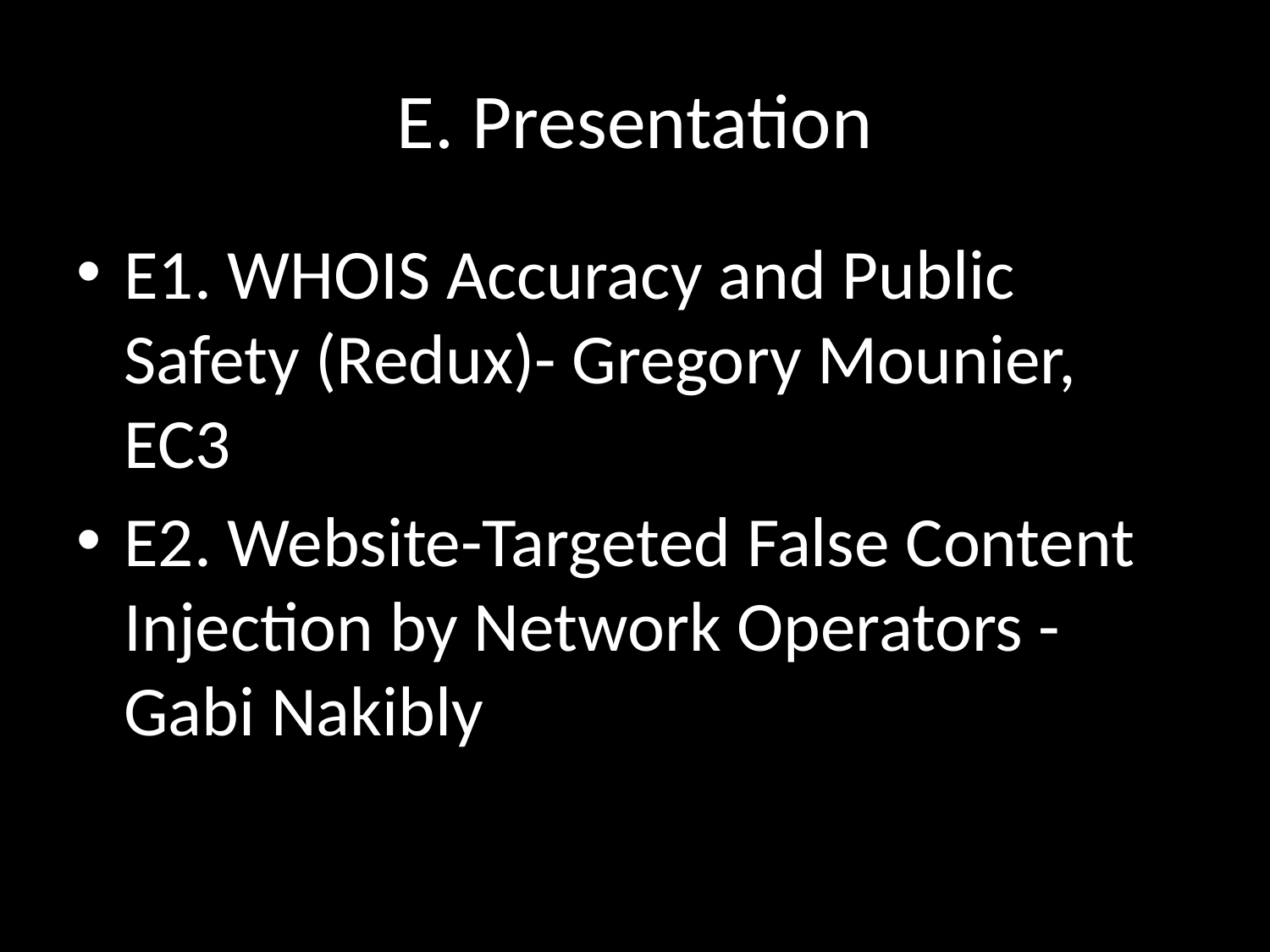

# E. Presentation
E1. WHOIS Accuracy and Public Safety (Redux)- Gregory Mounier, EC3
E2. Website-Targeted False Content Injection by Network Operators - Gabi Nakibly